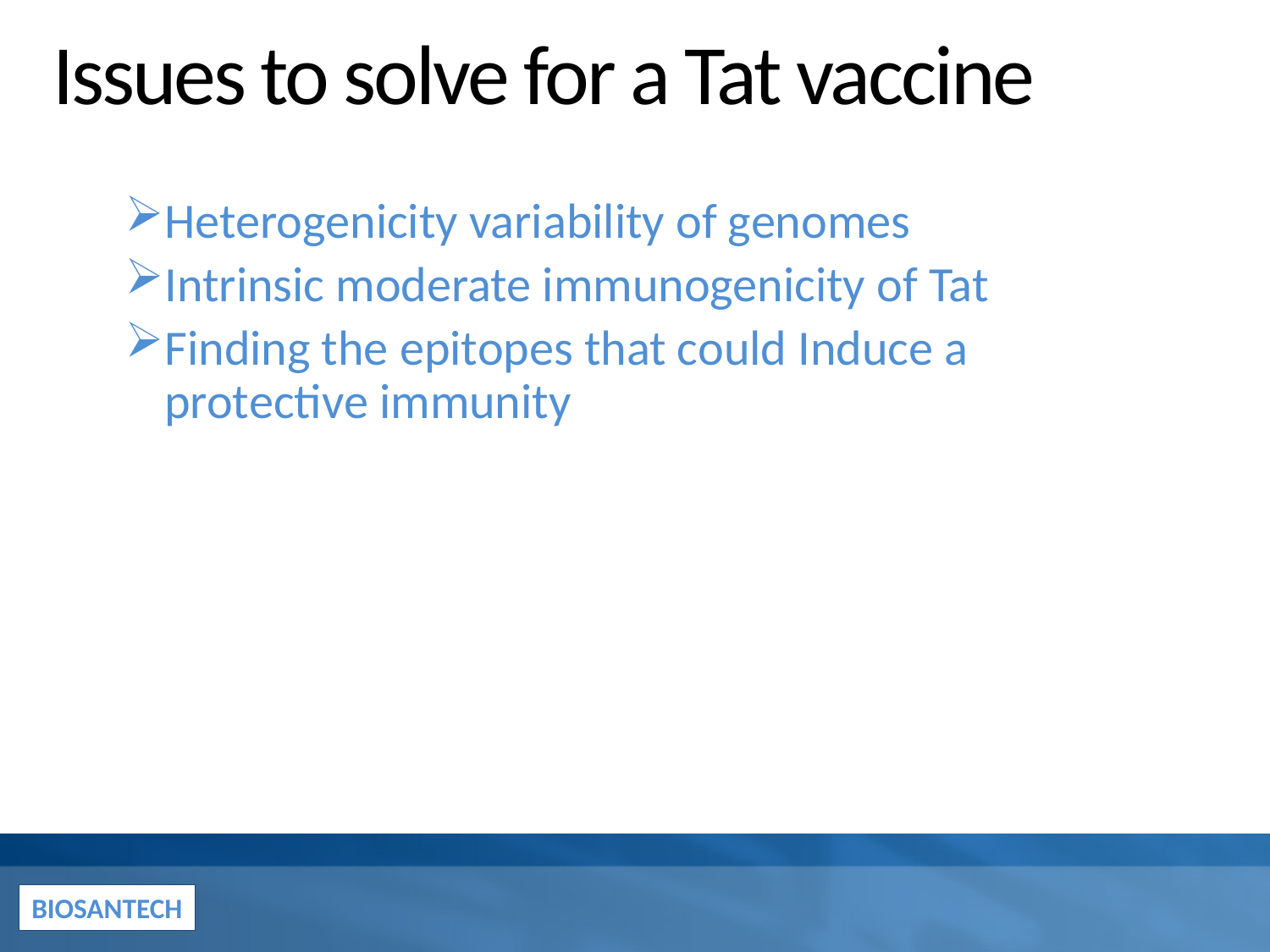

# Issues to solve for a Tat vaccine
Heterogenicity variability of genomes
Intrinsic moderate immunogenicity of Tat
Finding the epitopes that could Induce a protective immunity